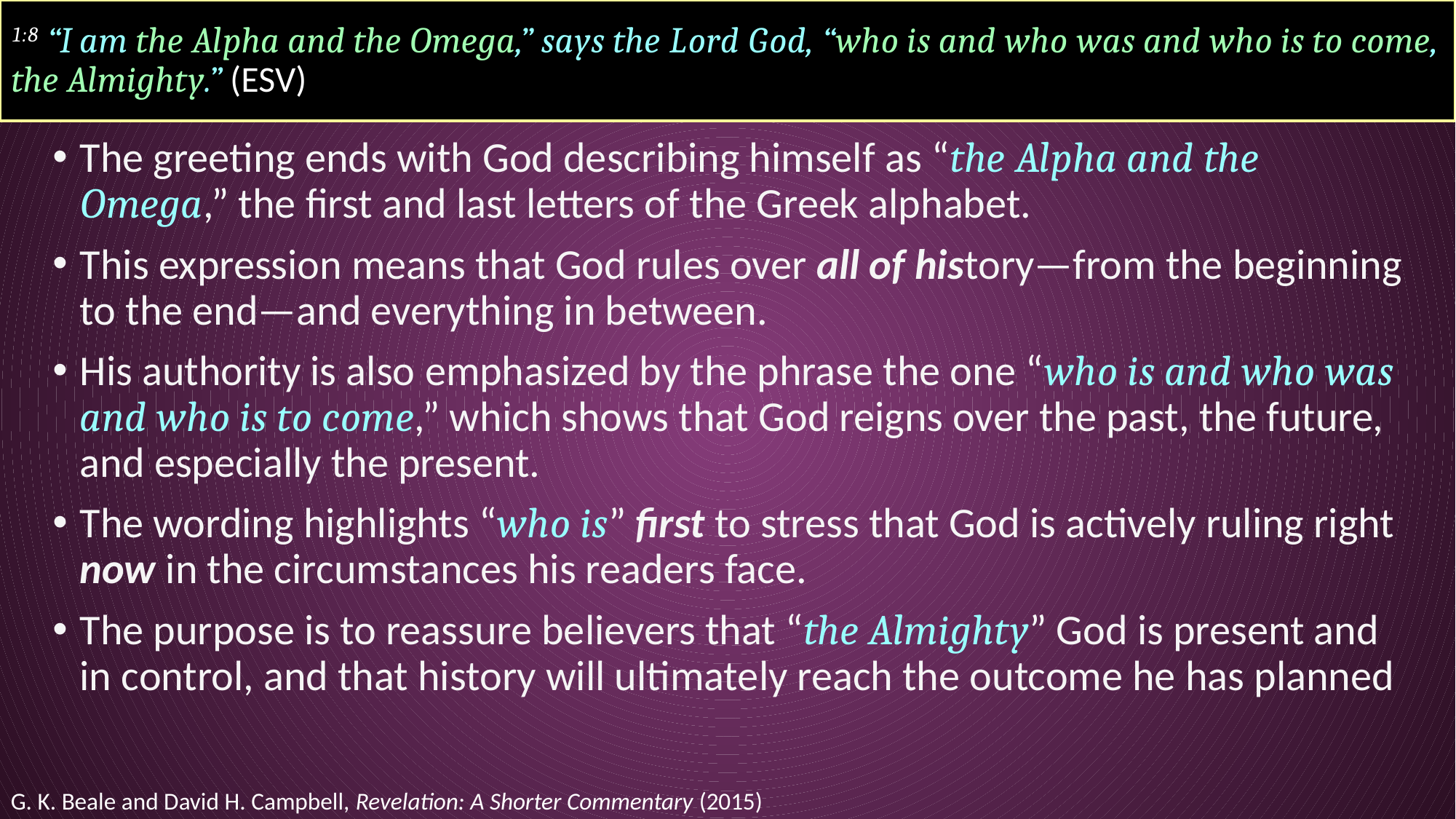

# 1:8 “I am the Alpha and the Omega,” says the Lord God, “who is and who was and who is to come, the Almighty.” (ESV)
The greeting ends with God describing himself as “the Alpha and the Omega,” the first and last letters of the Greek alphabet.
This expression means that God rules over all of history—from the beginning to the end—and everything in between.
His authority is also emphasized by the phrase the one “who is and who was and who is to come,” which shows that God reigns over the past, the future, and especially the present.
The wording highlights “who is” first to stress that God is actively ruling right now in the circumstances his readers face.
The purpose is to reassure believers that “the Almighty” God is present and in control, and that history will ultimately reach the outcome he has planned
G. K. Beale and David H. Campbell, Revelation: A Shorter Commentary (2015)